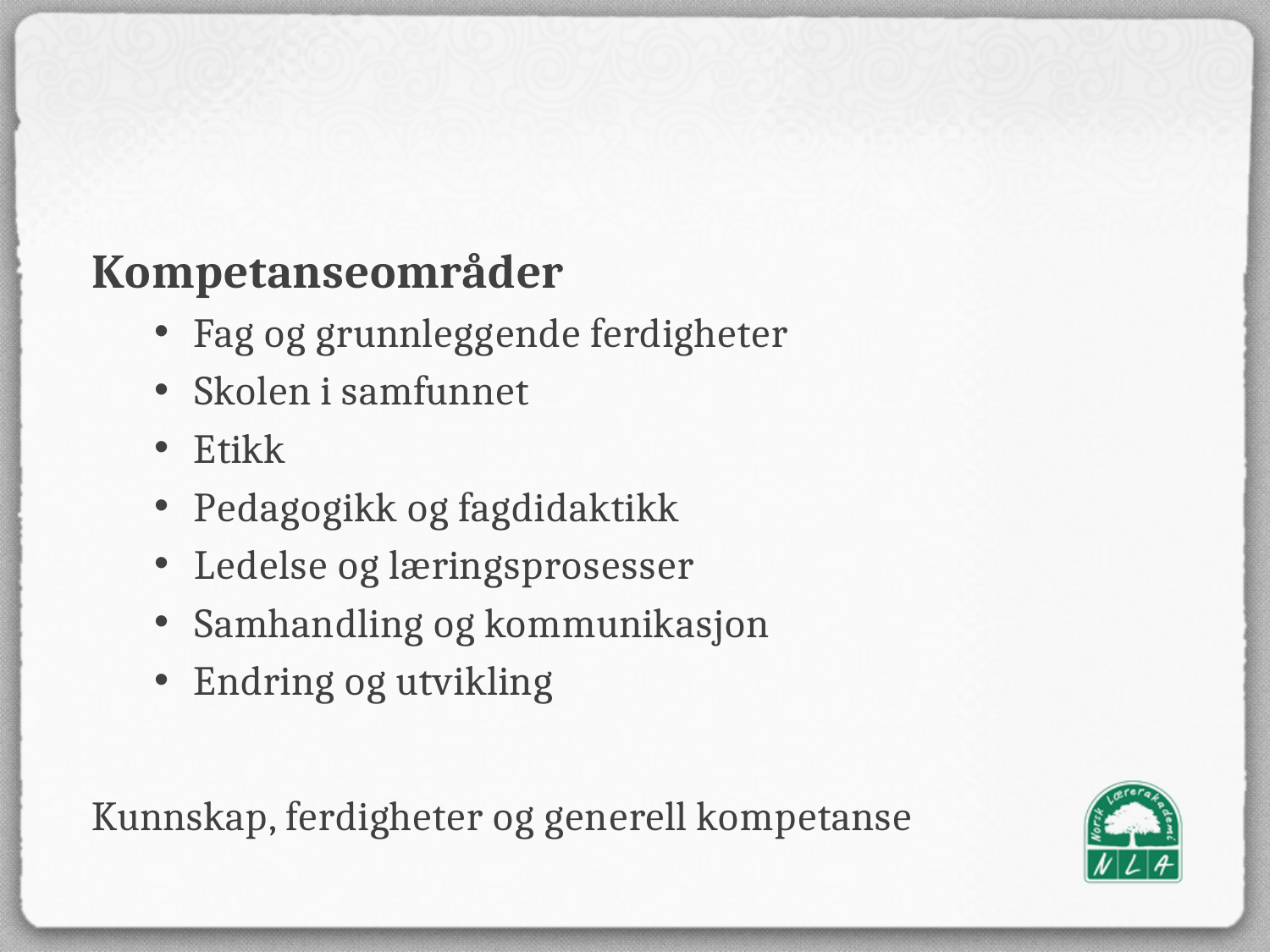

#
Kompetanseområder
Fag og grunnleggende ferdigheter
Skolen i samfunnet
Etikk
Pedagogikk og fagdidaktikk
Ledelse og læringsprosesser
Samhandling og kommunikasjon
Endring og utvikling

Kunnskap, ferdigheter og generell kompetanse